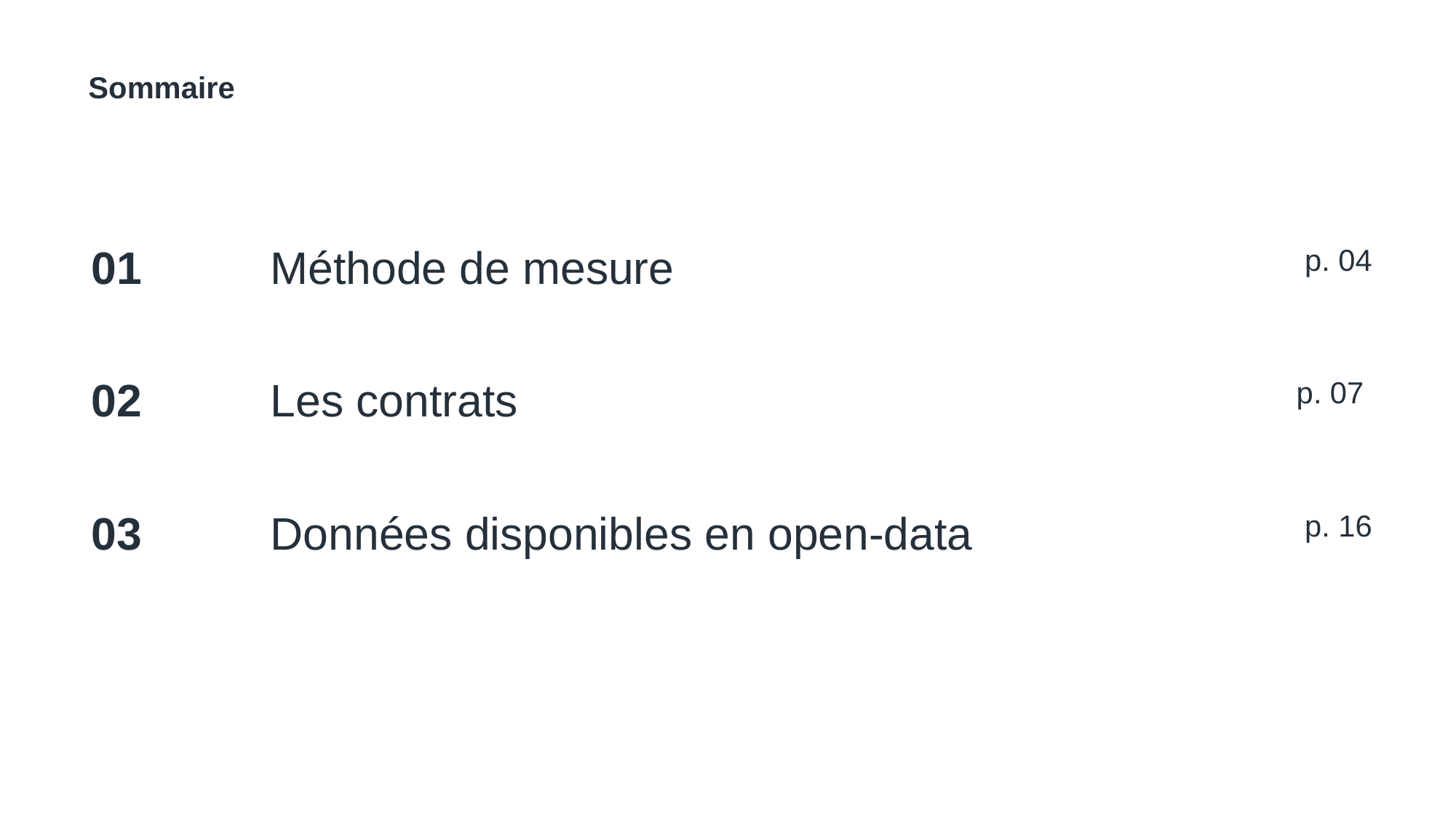

Sommaire
01
Méthode de mesure
p. 04
02
Les contrats
p. 07
03
Données disponibles en open-data
p. 16